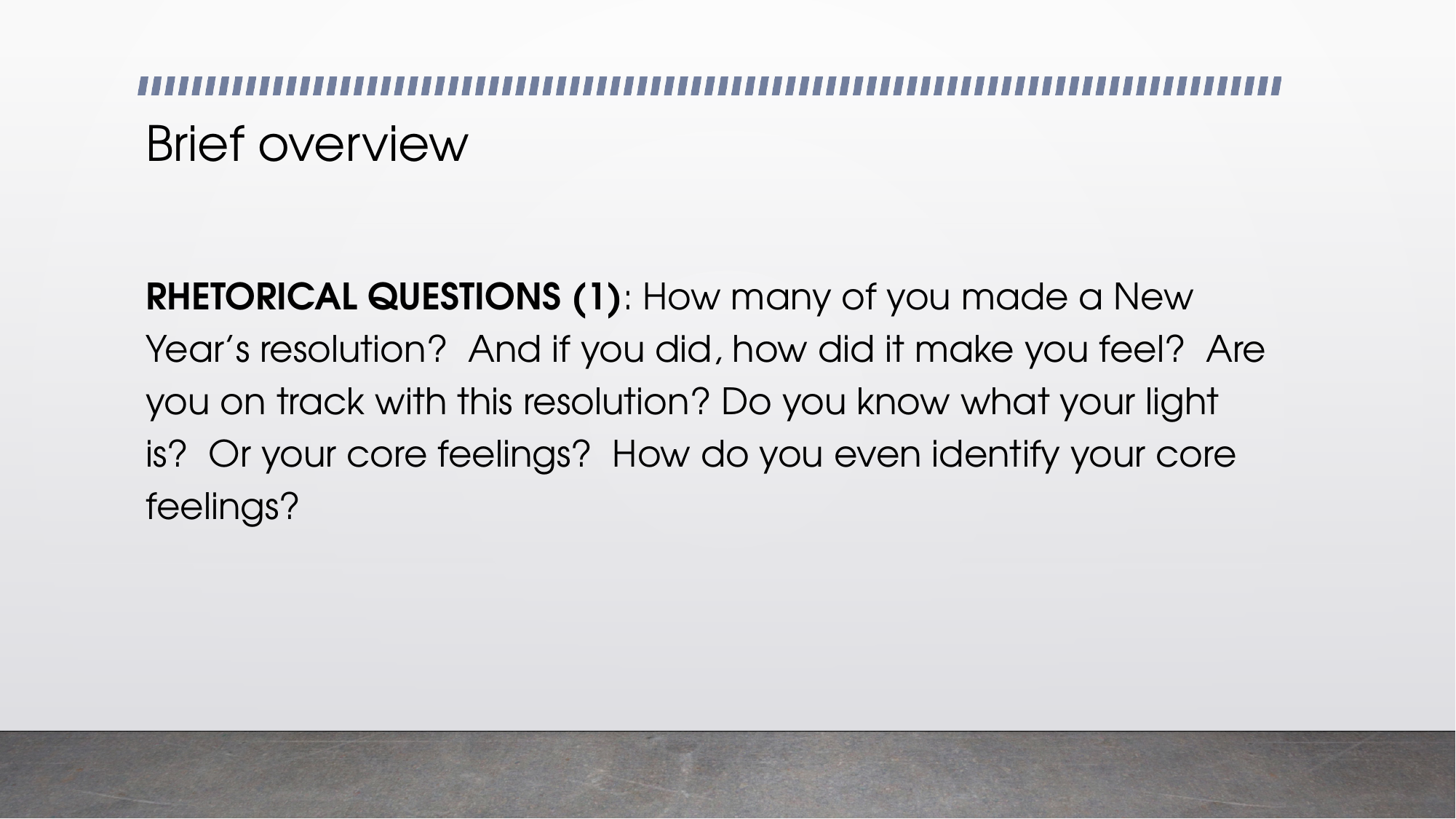

# Brief overview
RHETORICAL QUESTIONS (1): How many of you made a New Year’s resolution?  And if you did, how did it make you feel?  Are you on track with this resolution? Do you know what your light is?  Or your core feelings?  How do you even identify your core feelings?